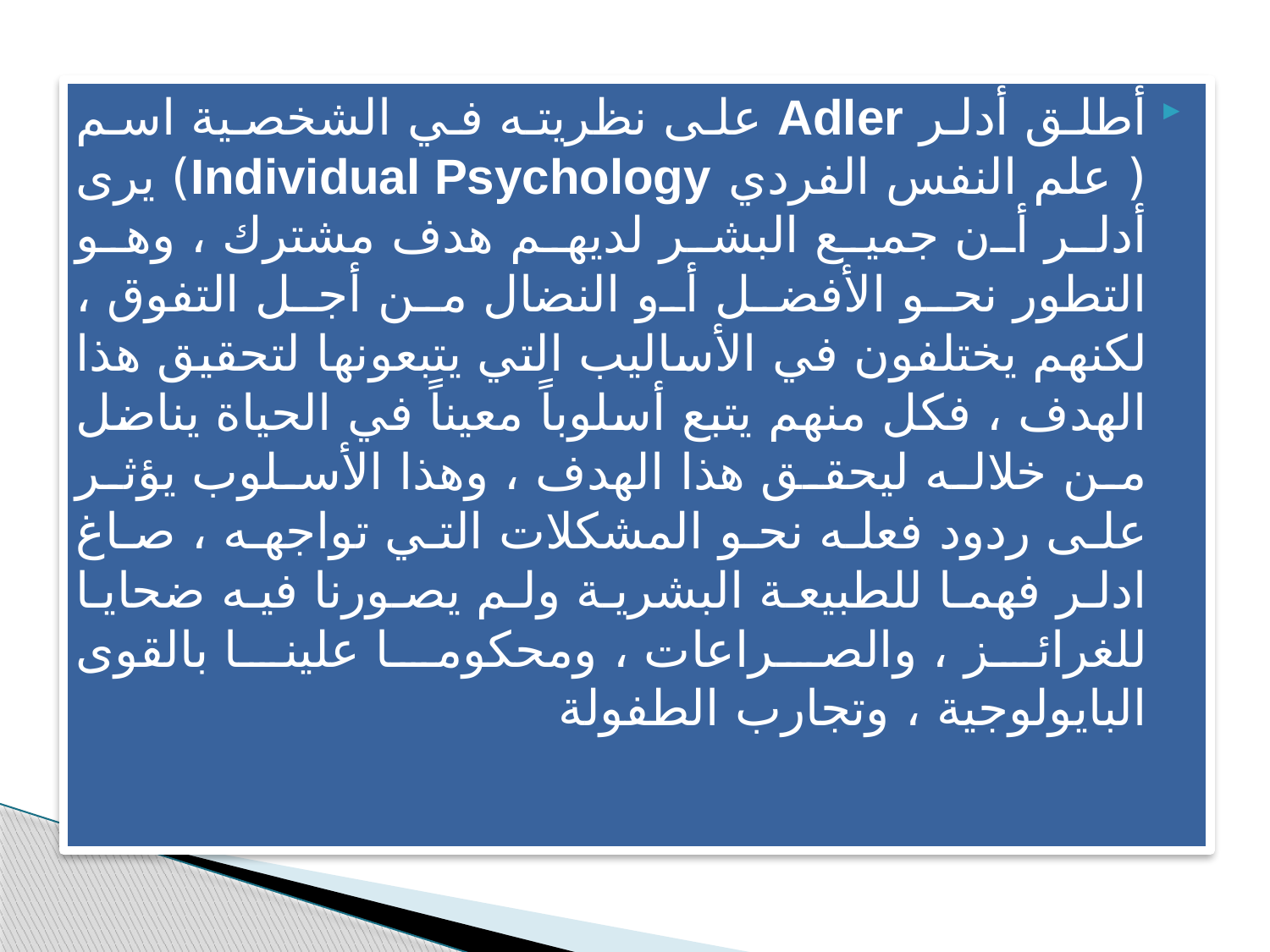

أطلق أدلر Adler على نظريته في الشخصية اسم ( علم النفس الفردي Individual Psychology) يرى أدلر أن جميع البشر لديهم هدف مشترك ، وهو التطور نحو الأفضل أو النضال من أجل التفوق ، لكنهم يختلفون في الأساليب التي يتبعونها لتحقيق هذا الهدف ، فكل منهم يتبع أسلوباً معيناً في الحياة يناضل من خلاله ليحقق هذا الهدف ، وهذا الأسلوب يؤثر على ردود فعله نحو المشكلات التي تواجهه ، صاغ ادلر فهما للطبيعة البشرية ولم يصورنا فيه ضحايا للغرائز ، والصراعات ، ومحكوما علينا بالقوى البايولوجية ، وتجارب الطفولة